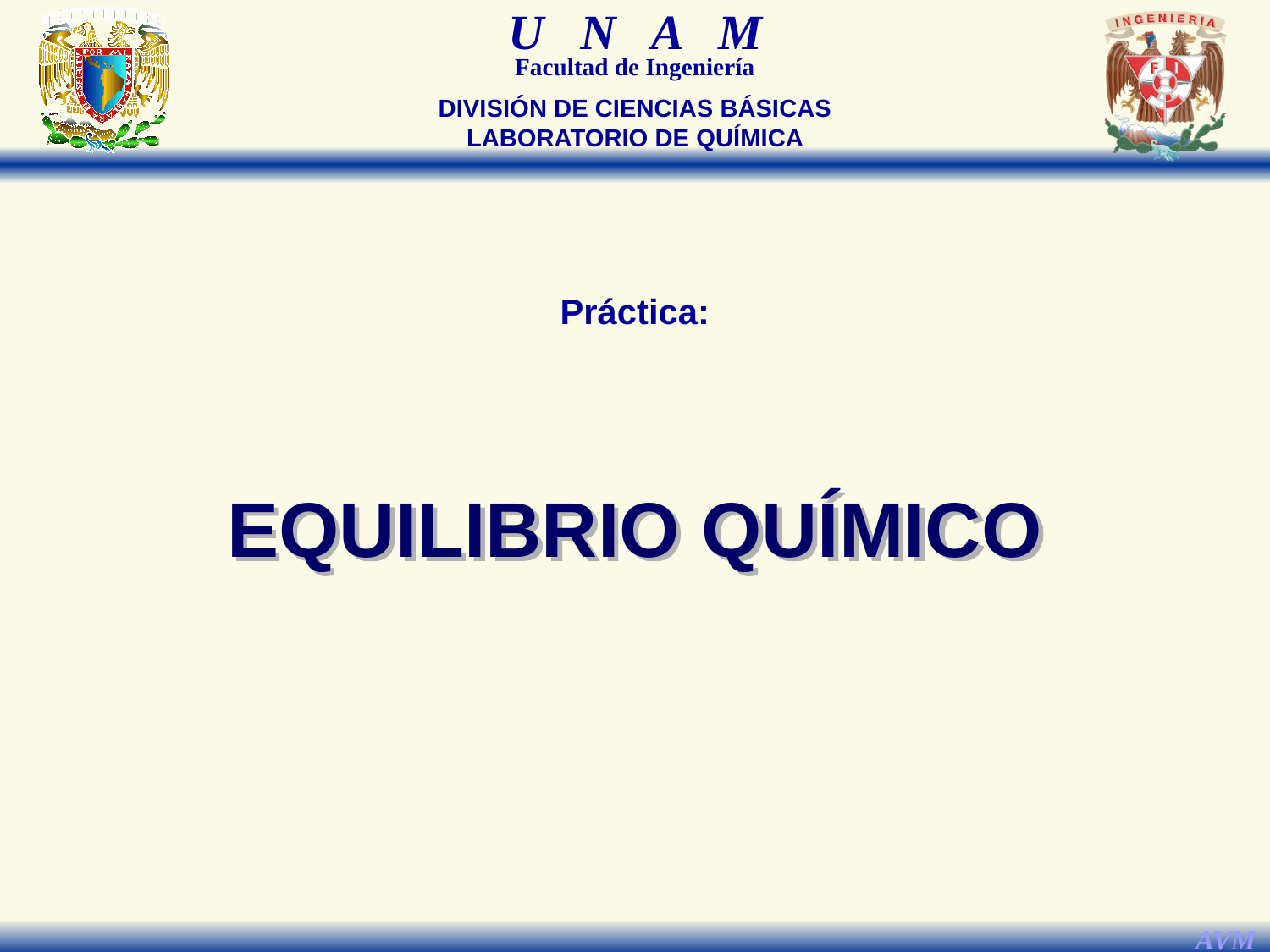

DIVISIÓN DE CIENCIAS BÁSICAS
LABORATORIO DE QUÍMICA

Práctica:
EQUILIBRIO QUÍMICO